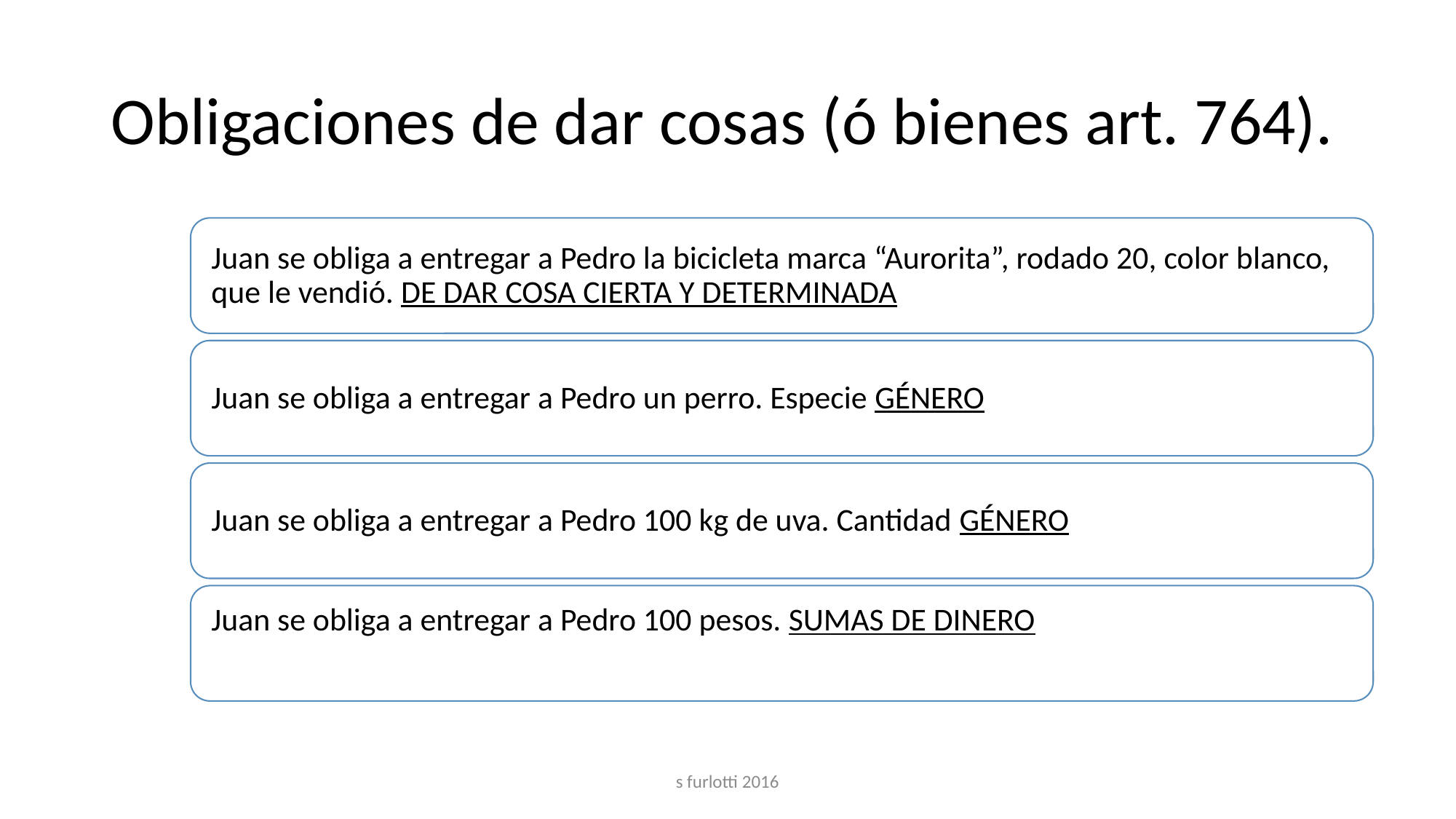

# Obligaciones de dar cosas (ó bienes art. 764).
Juan se obliga a entregar a Pedro la bicicleta marca “Aurorita”, rodado 20, color blanco, que le vendió. DE DAR COSA CIERTA Y DETERMINADA
Juan se obliga a entregar a Pedro un perro. Especie GÉNERO
Juan se obliga a entregar a Pedro 100 kg de uva. Cantidad GÉNERO
Juan se obliga a entregar a Pedro 100 pesos. SUMAS DE DINERO

s furlotti 2016